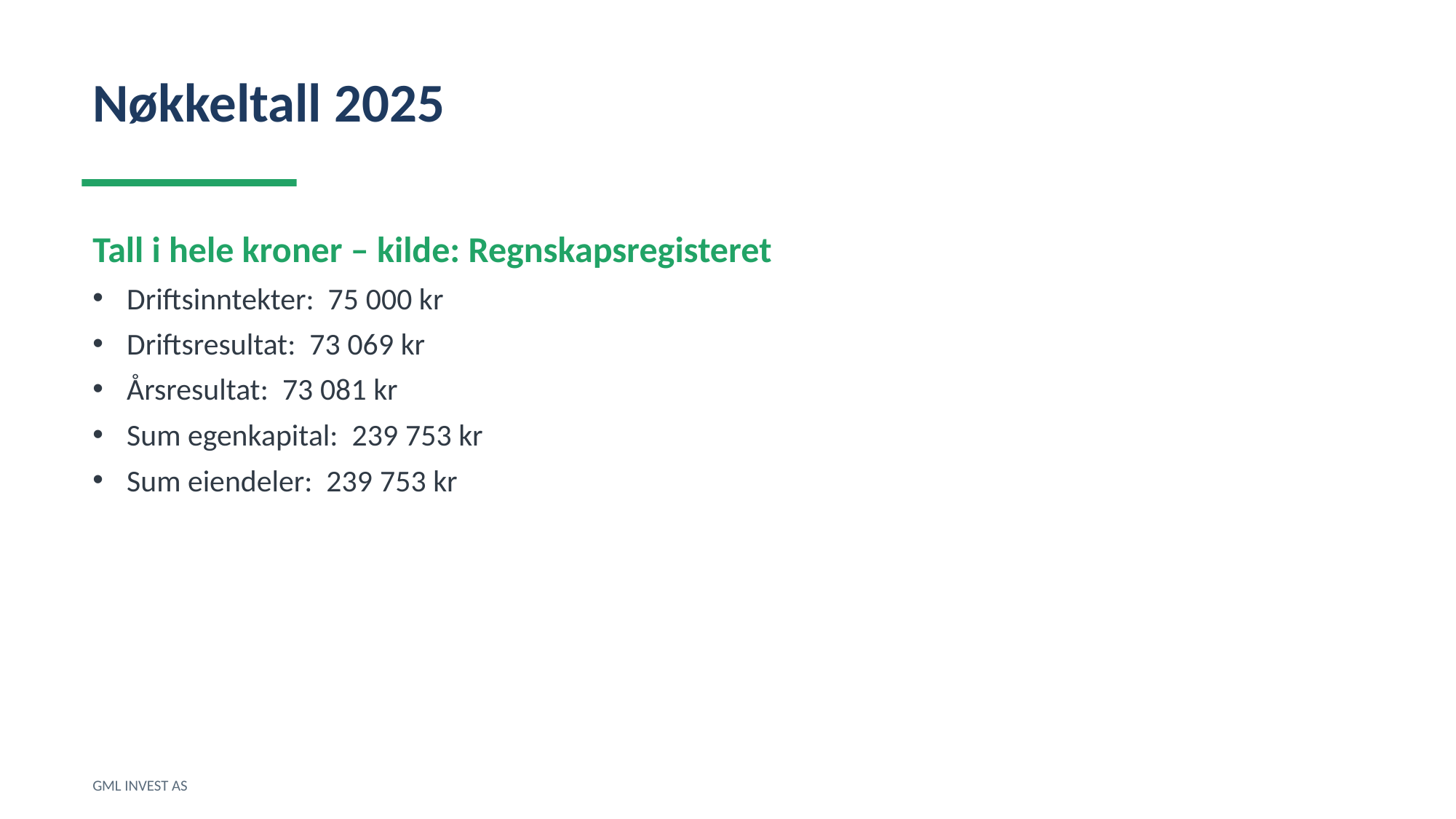

Nøkkeltall 2025

Tall i hele kroner – kilde: Regnskapsregisteret
Driftsinntekter:  75 000 kr
Driftsresultat:  73 069 kr
Årsresultat:  73 081 kr
Sum egenkapital:  239 753 kr
Sum eiendeler:  239 753 kr
GML INVEST AS